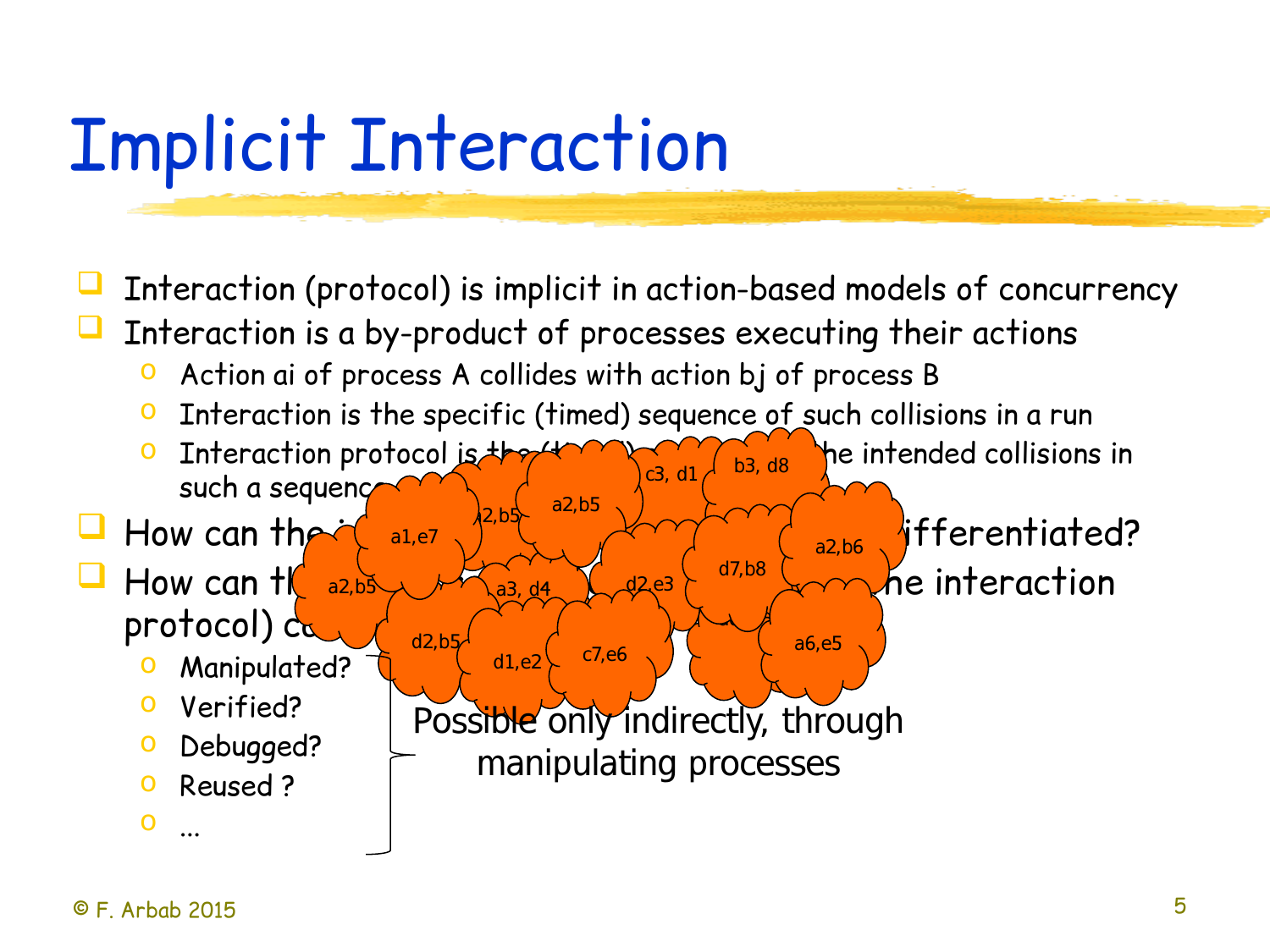

# Implicit Interaction
Interaction (protocol) is implicit in action-based models of concurrency
Interaction is a by-product of processes executing their actions
Action ai of process A collides with action bj of process B
Interaction is the specific (timed) sequence of such collisions in a run
Interaction protocol is the (timed) sequence of the intended collisions in such a sequence.
How can the intended and the coincidental be differentiated?
How can the sequence of intended collisions (the interaction protocol) can be
Manipulated?
Verified?
Debugged?
Reused ?
...
b3, d8
c3, d1

 a2,b5

 a2,b5

 a1,e7

 a2,b6

 d7,b8

 d2,e3

 a2,b5
a3, d4

 d2,b5

 a6,e5
a6, d5

 c7,e6

 d1,e2

Possible only indirectly, through manipulating processes
© F. Arbab 2015
5